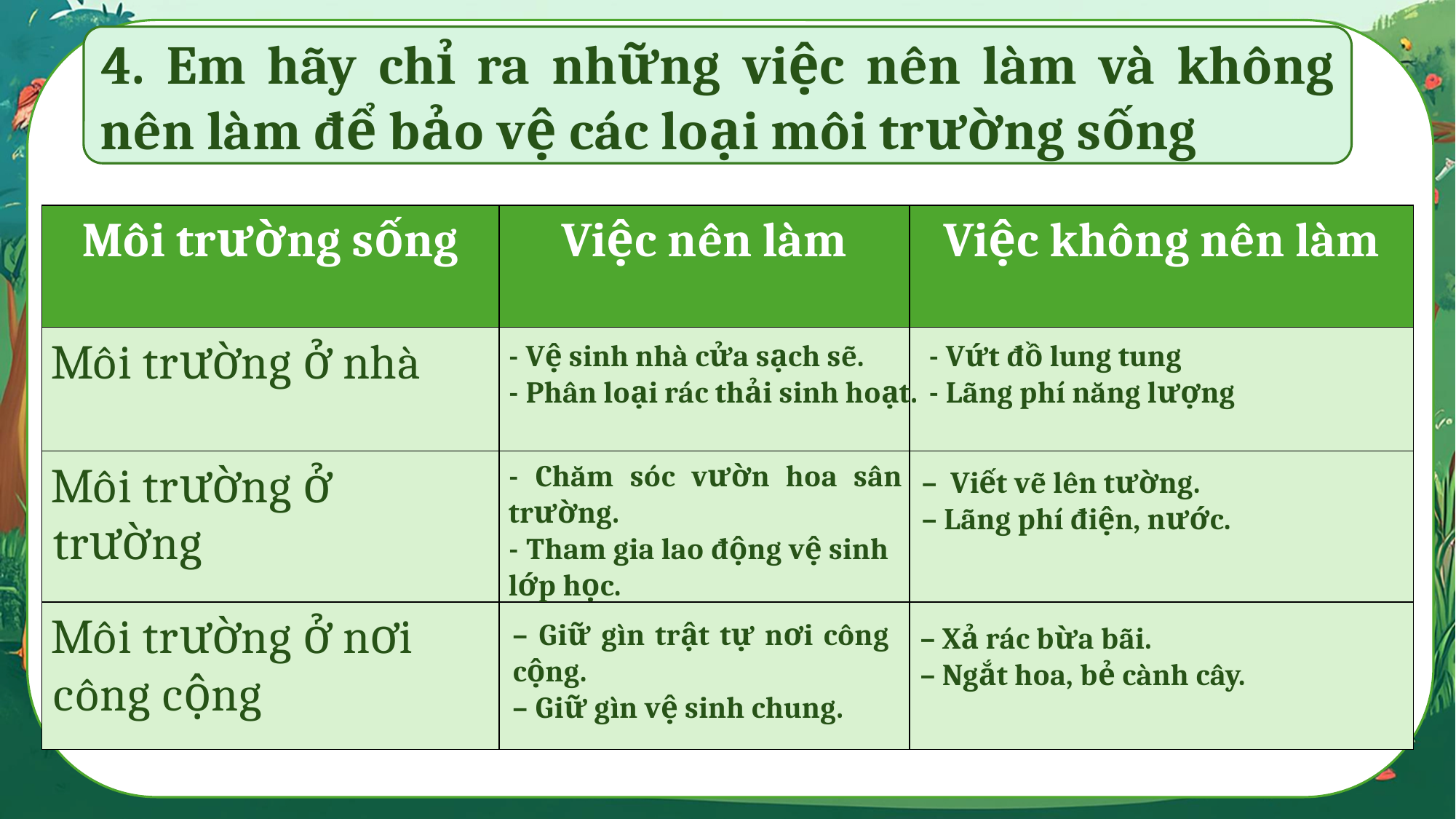

4. Em hãy chỉ ra những việc nên làm và không nên làm để bảo vệ các loại môi trường sống
| Môi trường sống | Việc nên làm | Việc không nên làm |
| --- | --- | --- |
| Môi trường ở nhà |  |  |
| Môi trường ở trường |  |  |
| Môi trường ở nơi công cộng |  |  |
- Vệ sinh nhà cửa sạch sẽ.
- Phân loại rác thải sinh hoạt.
- Vứt đồ lung tung
- Lãng phí năng lượng
- Chăm sóc vườn hoa sân trường.
- Tham gia lao động vệ sinh
lớp học.
–  Viết vẽ lên tường.
– Lãng phí điện, nước.
– Giữ gìn trật tự nơi công cộng.
– Giữ gìn vệ sinh chung.
– Xả rác bừa bãi.
– Ngắt hoa, bẻ cành cây.